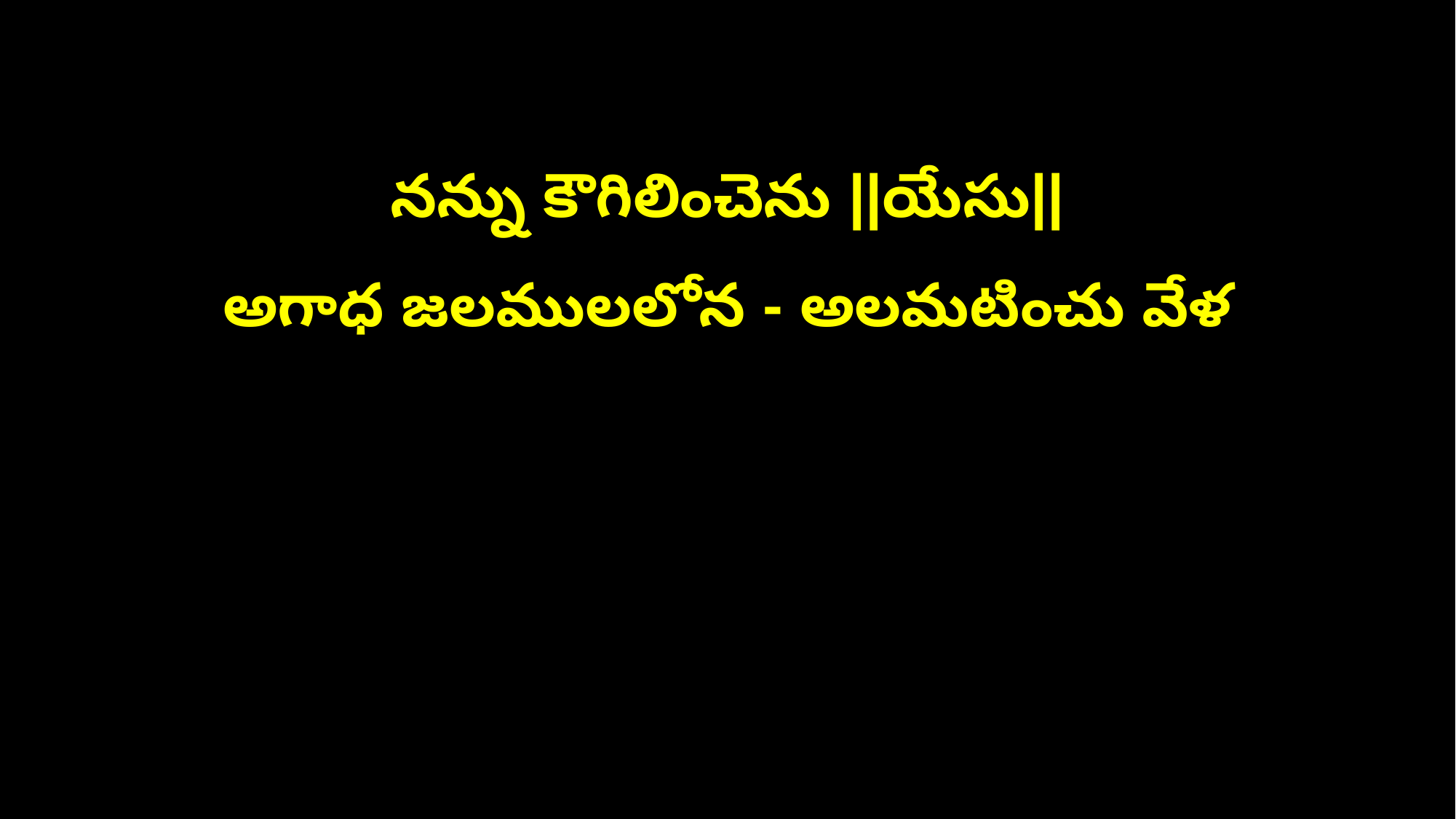

నన్ను కౌగిలించెను ||యేసు||
అగాధ జలములలోన - అలమటించు వేళ